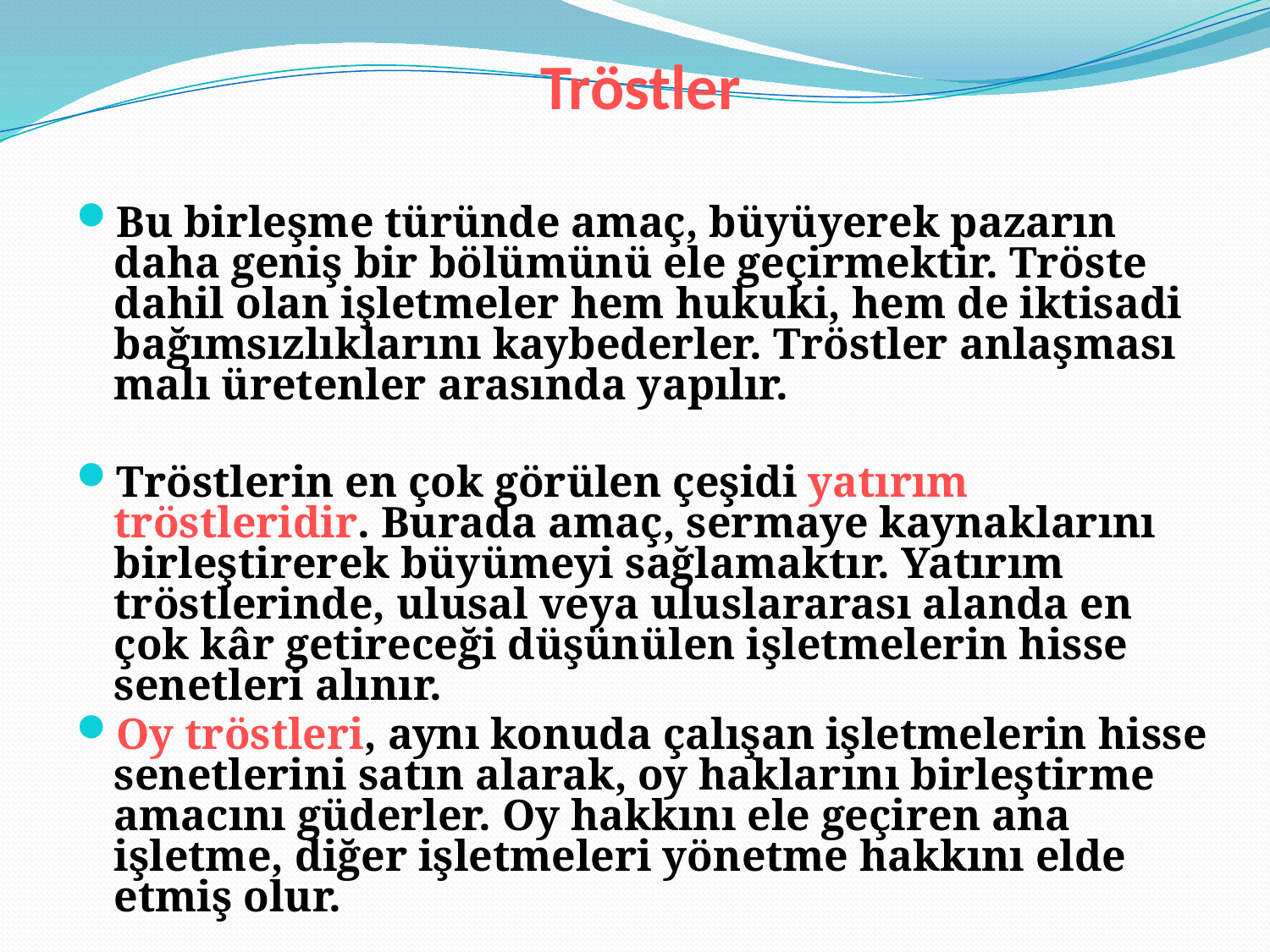

# Tröstler
Bu birleşme türünde amaç, büyüyerek pazarın daha geniş bir bölümünü ele geçirmektir. Tröste dahil olan işletmeler hem hukuki, hem de iktisadi bağımsızlıklarını kaybederler. Tröstler anlaşması malı üretenler arasında yapılır.

Tröstlerin en çok görülen çeşidi yatırım tröstleridir. Burada amaç, sermaye kaynaklarını birleştirerek büyümeyi sağlamaktır. Yatırım tröstlerinde, ulusal veya uluslararası alanda en çok kâr getireceği düşünülen işletmelerin hisse senetleri alınır.
Oy tröstleri, aynı konuda çalışan işletmelerin hisse senetlerini satın alarak, oy haklarını birleştirme amacını güderler. Oy hakkını ele geçiren ana işletme, diğer işletmeleri yönetme hakkını elde etmiş olur.